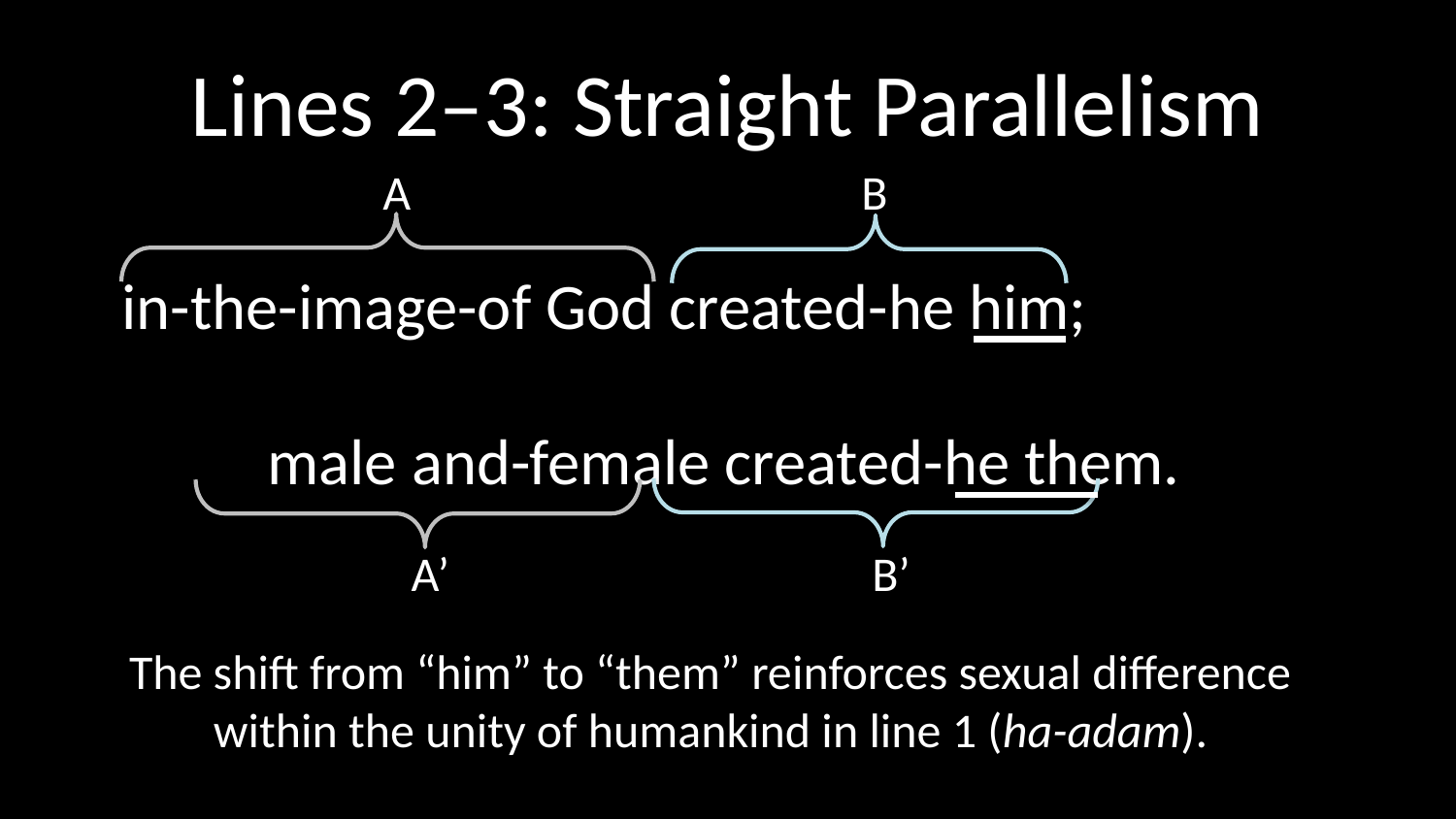

# Lines 2–3: Straight Parallelism

A
B

in-the-image-of God created-he him;

	male and-female created-he them.

A’
B’
The shift from “him” to “them” reinforces sexual difference
within the unity of humankind in line 1 (ha-adam).